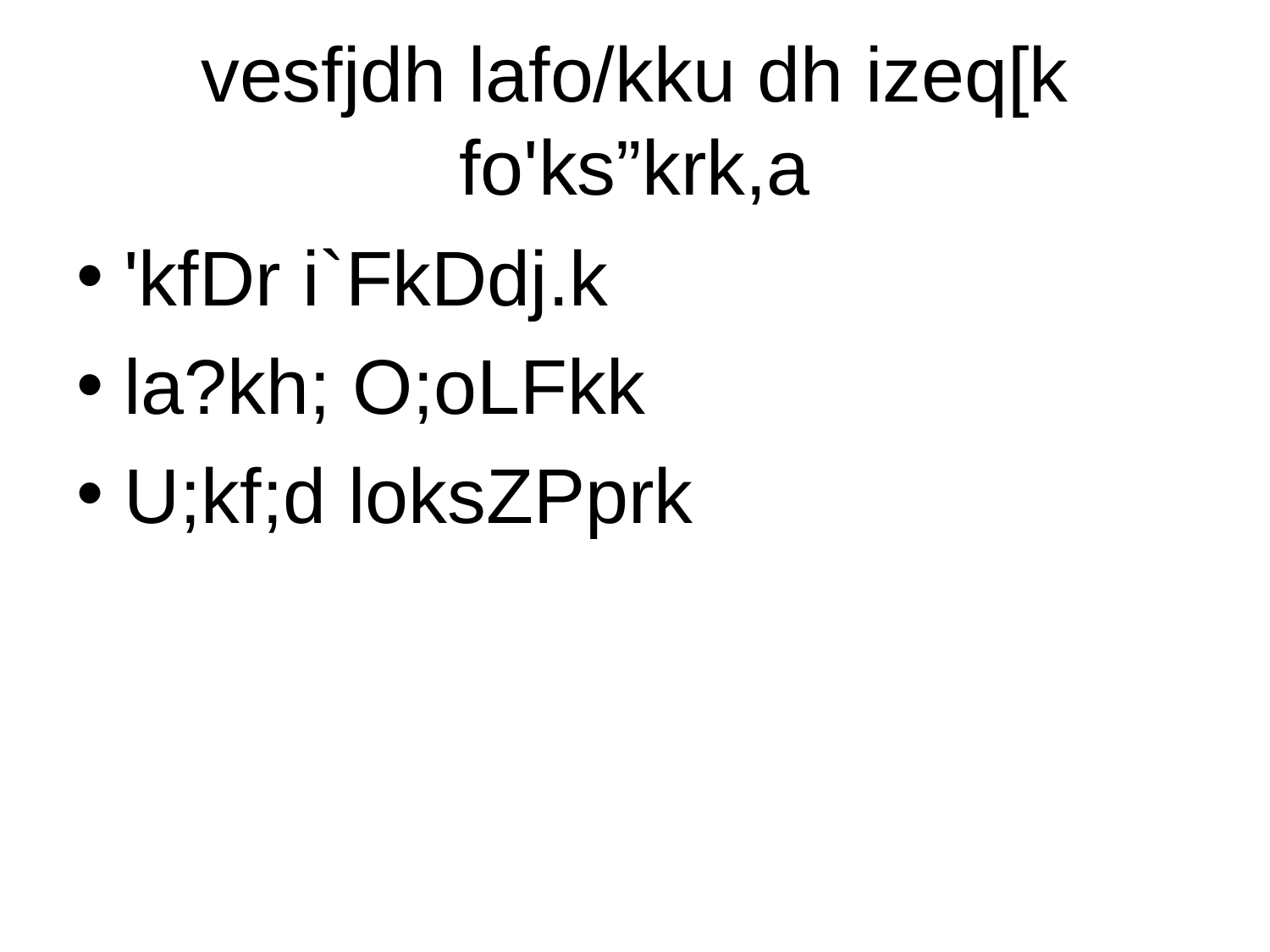

# vesfjdh lafo/kku dh izeq[k fo'ks”krk,a
'kfDr i`FkDdj.k
la?kh; O;oLFkk
U;kf;d loksZPprk